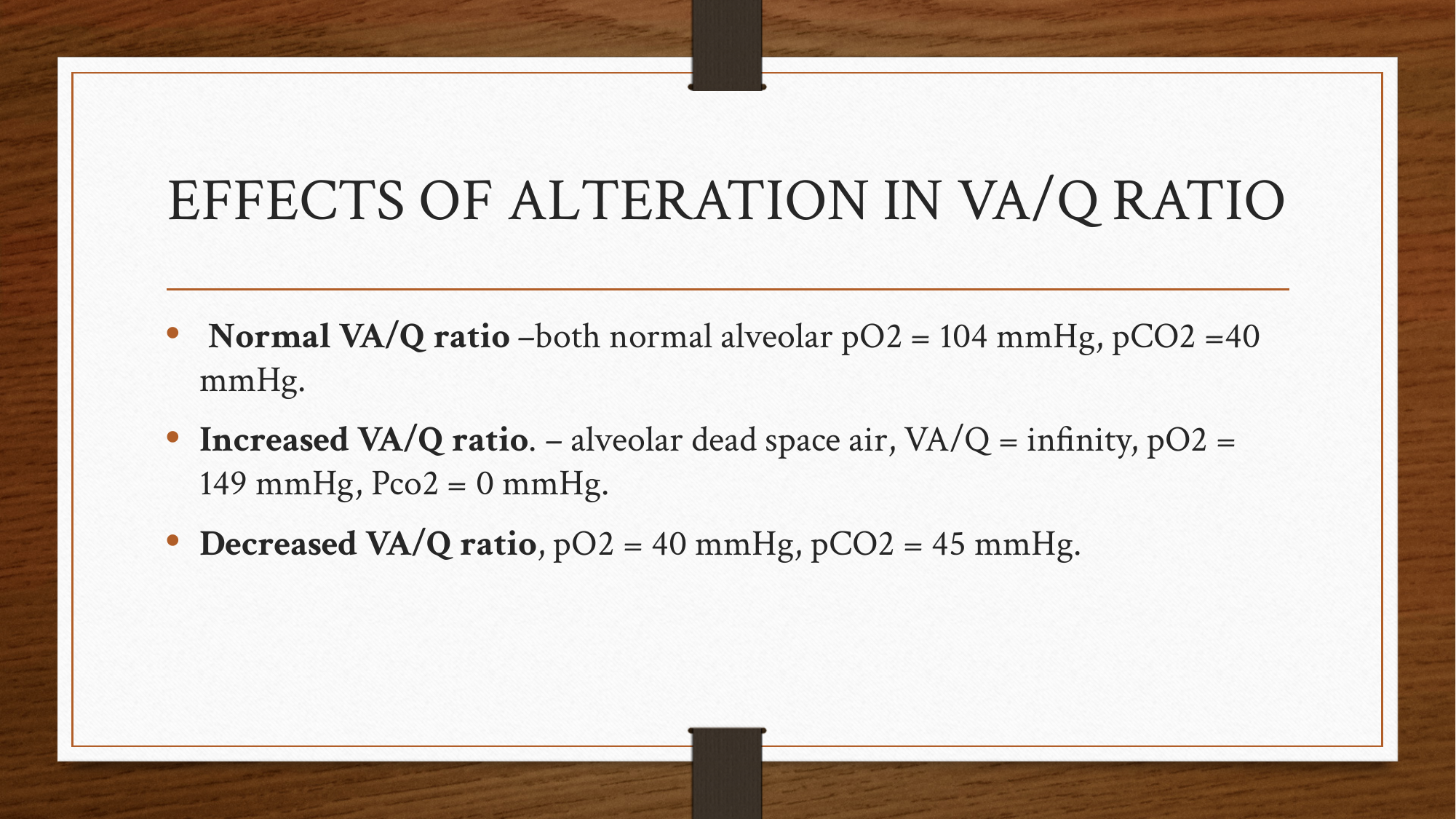

# EFFECTS OF ALTERATION IN VA/Q RATIO
 Normal VA/Q ratio –both normal alveolar pO2 = 104 mmHg, pCO2 =40 mmHg.
Increased VA/Q ratio. – alveolar dead space air, VA/Q = infinity, pO2 = 149 mmHg, Pco2 = 0 mmHg.
Decreased VA/Q ratio, pO2 = 40 mmHg, pCO2 = 45 mmHg.